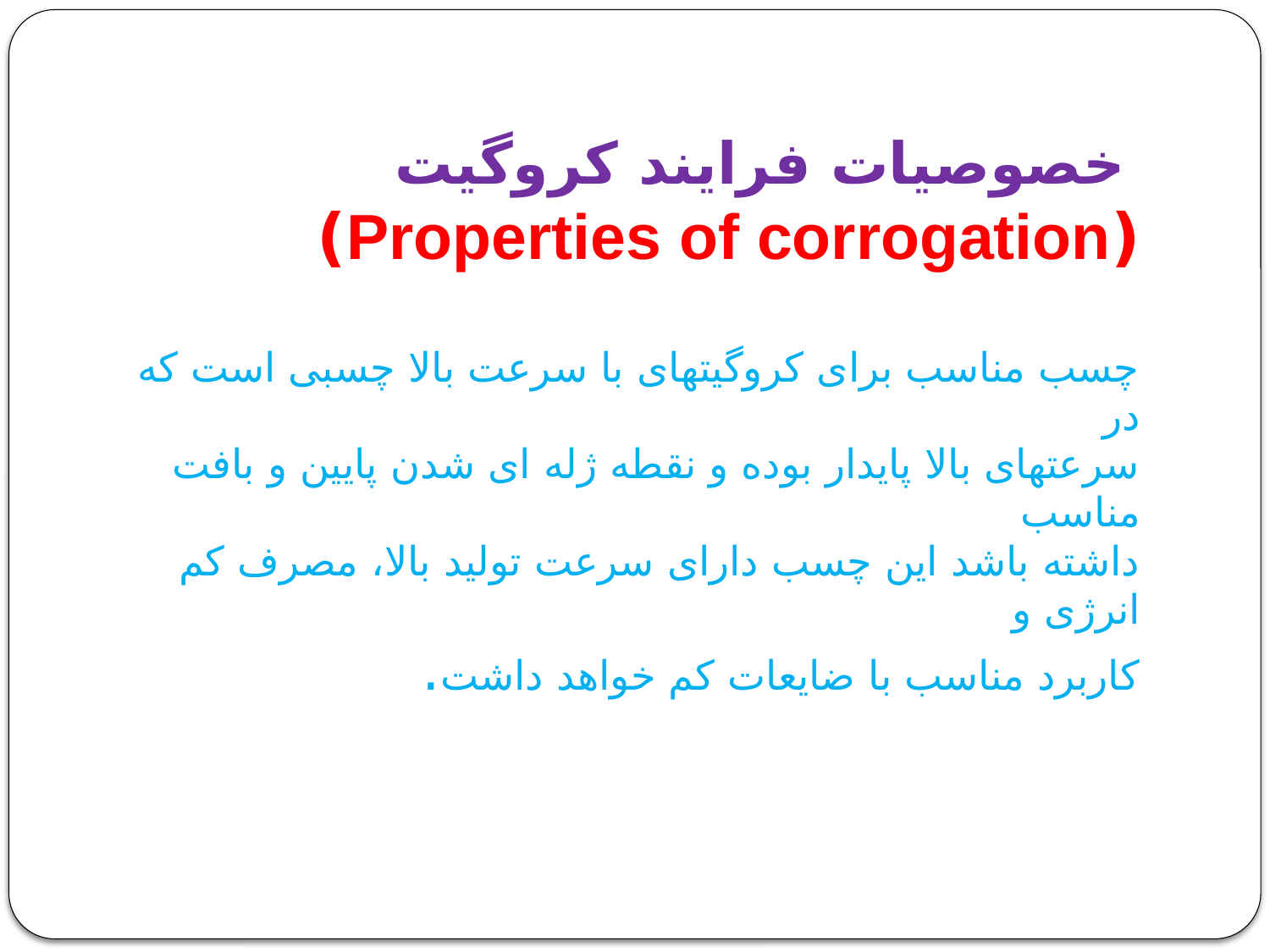

# خصوصیات فرایند کروگیت  (Properties of corrogation) چسب مناسب برای کروگیتهای با سرعت بالا چسبی است که در سرعتهای بالا پایدار بوده و نقطه ژله ای شدن پایین و بافت مناسب داشته باشد این چسب دارای سرعت تولید بالا، مصرف کم انرژی و کاربرد مناسب با ضایعات کم خواهد داشت.